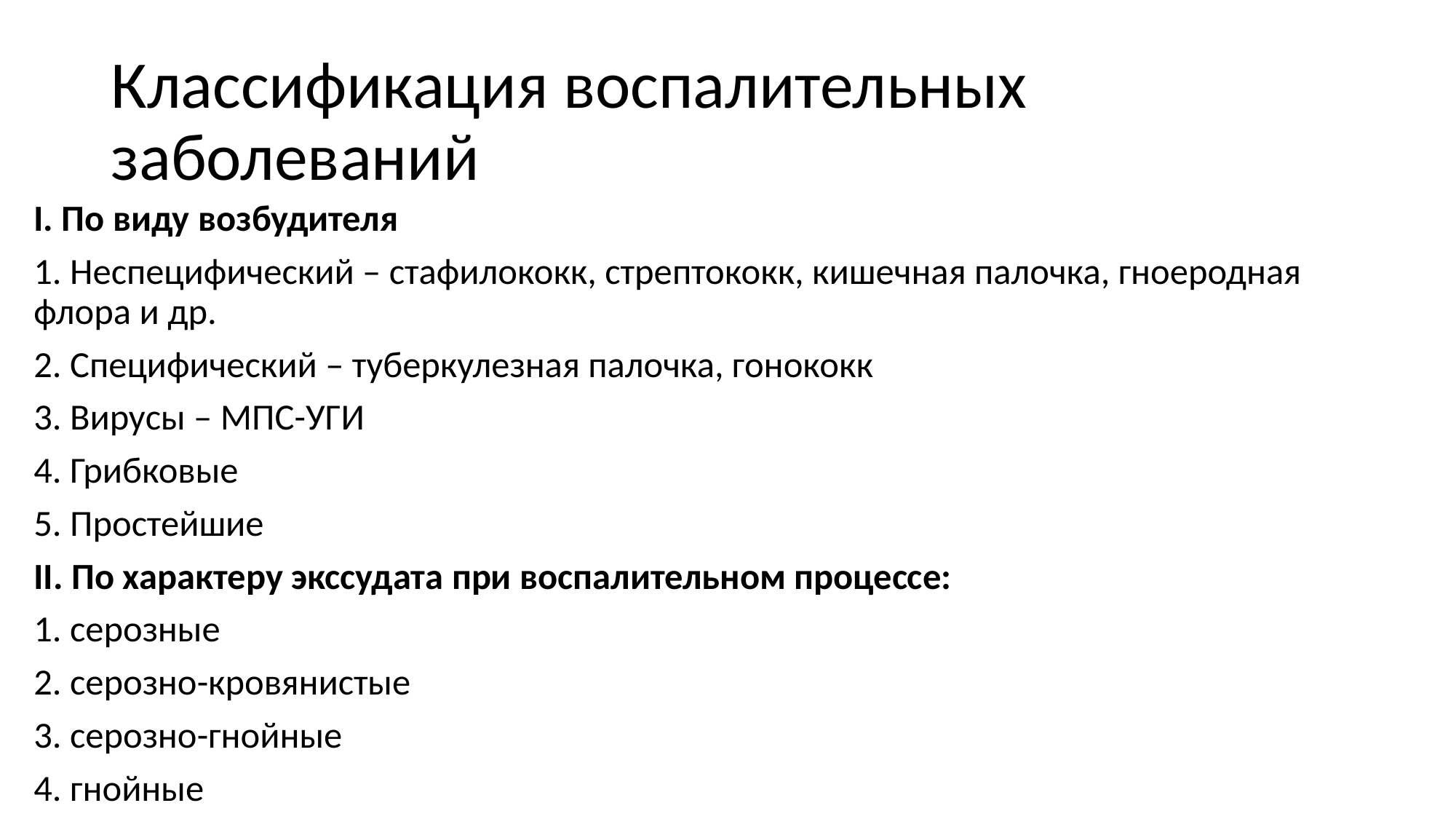

# Классификация воспалительных заболеваний
I. По виду возбудителя
1. Неспецифический – стафилококк, стрептококк, кишечная палочка, гноеродная флора и др.
2. Специфический – туберкулезная палочка, гонококк
3. Вирусы – МПС-УГИ
4. Грибковые
5. Простейшие
II. По характеру экссудата при воспалительном процессе:
1. серозные
2. серозно-кровянистые
3. серозно-гнойные
4. гнойные